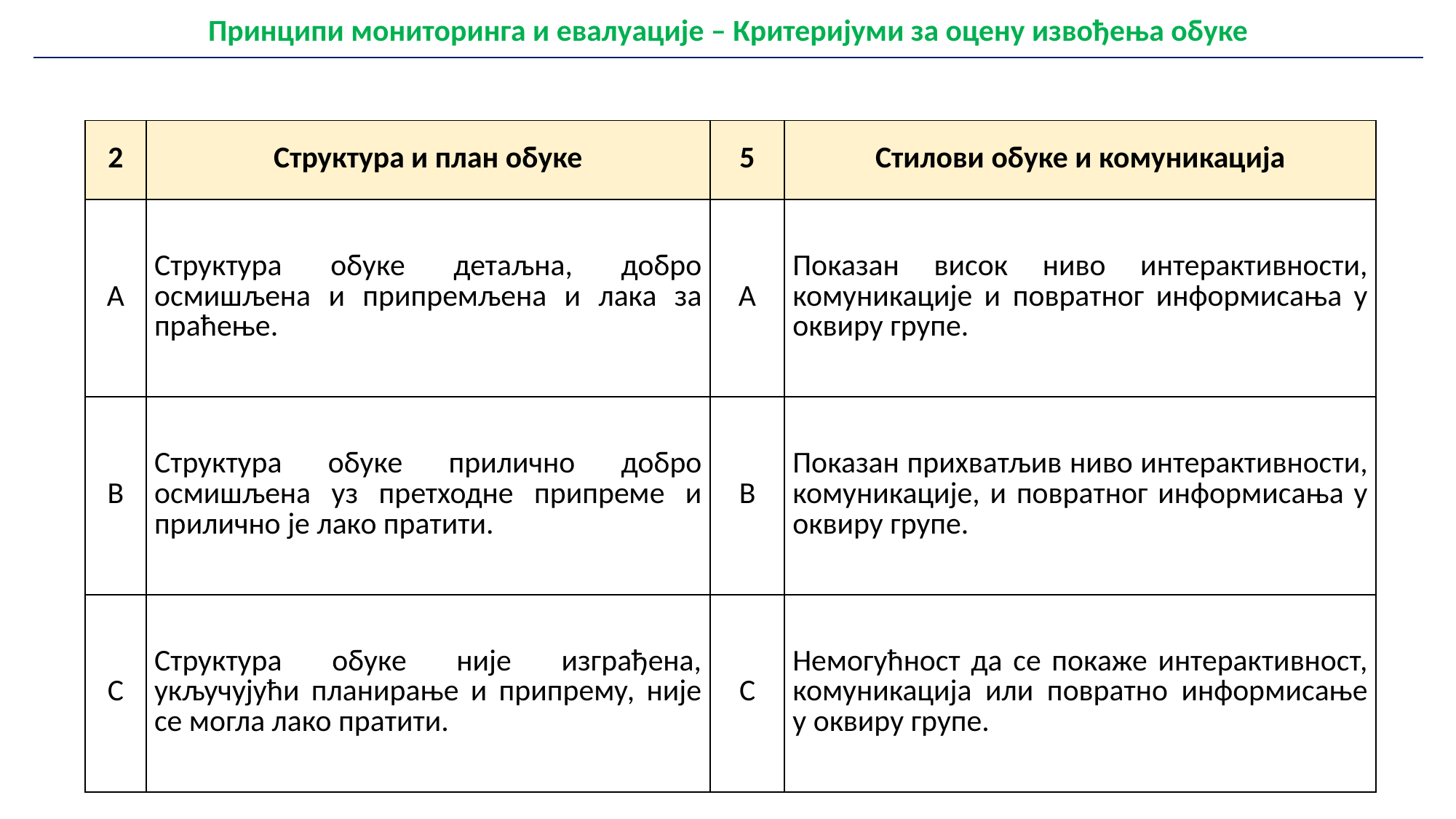

| Принципи мониторинга и евалуације – Критеријуми за оцену извођења обуке |
| --- |
| 2 | Структура и план обуке | 5 | Стилови обуке и комуникација |
| --- | --- | --- | --- |
| A | Структура обуке детаљна, добро осмишљена и припремљена и лака за праћење. | A | Показан висок ниво интерактивности, комуникације и повратног информисања у оквиру групе. |
| B | Структура обуке прилично добро осмишљена уз претходне припреме и прилично је лако пратити. | B | Показан прихватљив ниво интерактивности, комуникације, и повратног информисања у оквиру групе. |
| C | Структура обуке није изграђена, укључујући планирање и припрему, није се могла лако пратити. | C | Немогућност да се покаже интерактивност, комуникација или повратно информисање у оквиру групе. |